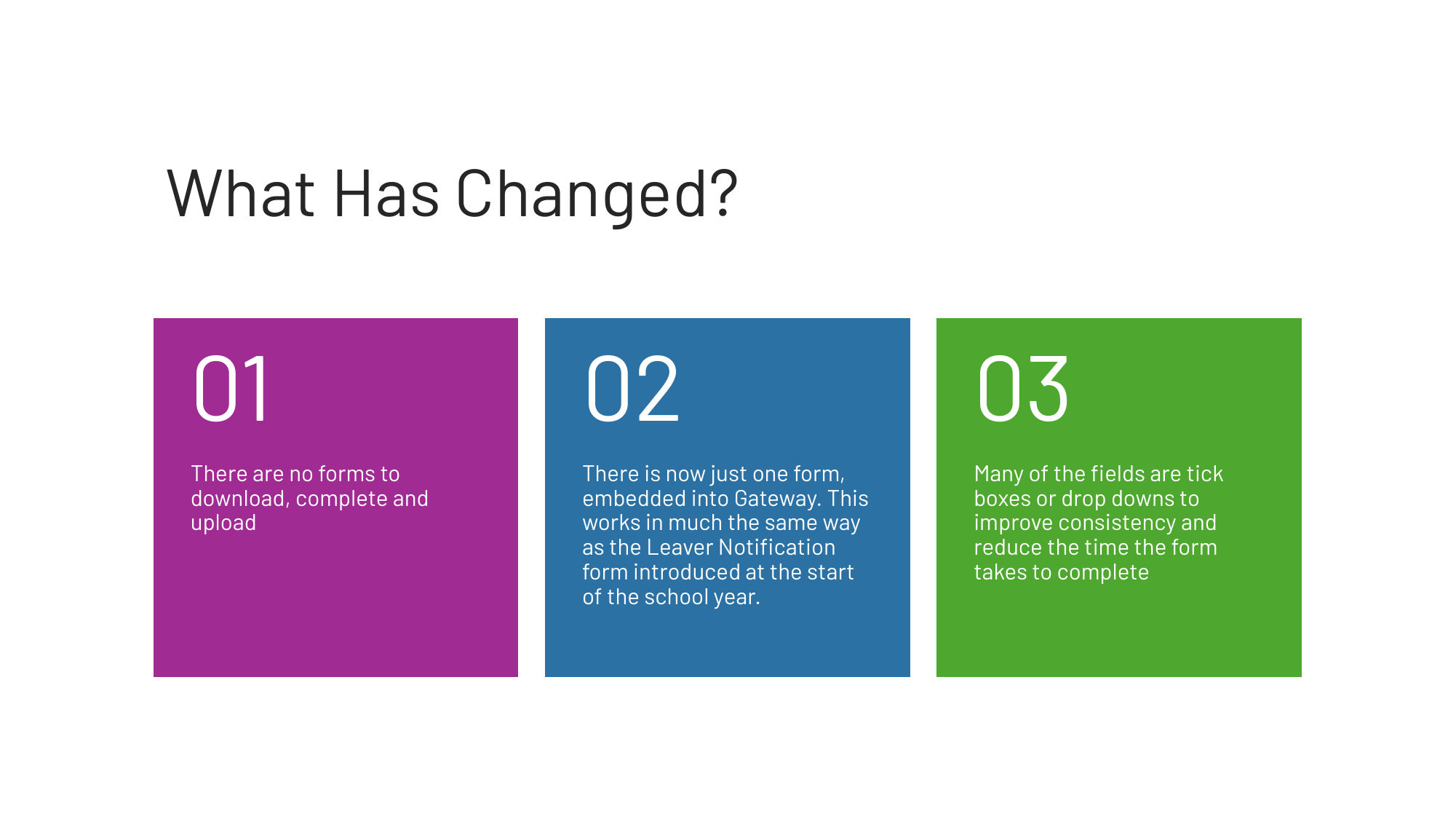

# What Has Changed?
There are no forms to download, complete and upload
01
There is now just one form, embedded into Gateway. This works in much the same way as the Leaver Notification form introduced at the start of the school year.
02
Many of the fields are tick boxes or drop downs to improve consistency and reduce the time the form takes to complete
03